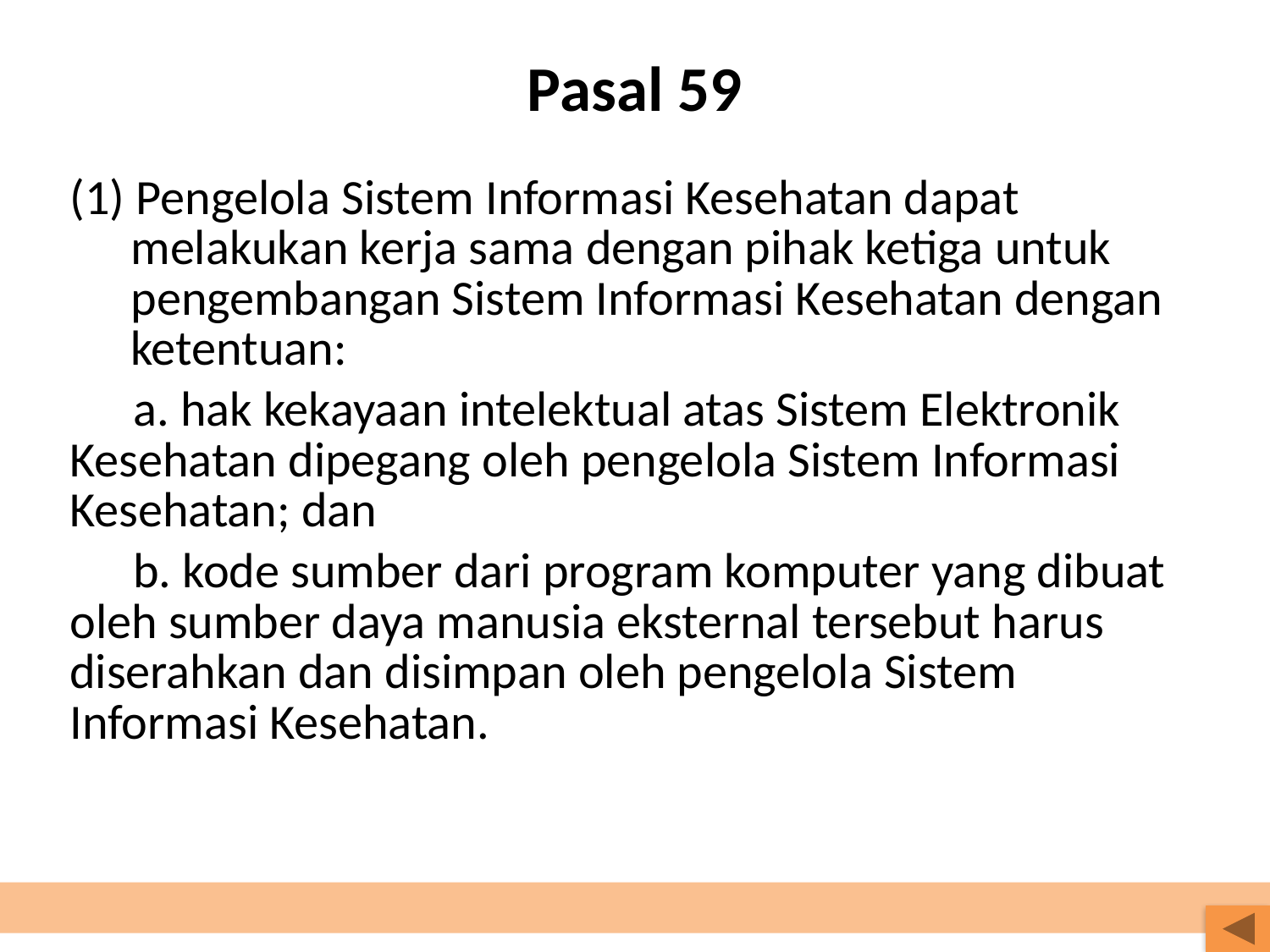

# Pasal 59
(1) Pengelola Sistem Informasi Kesehatan dapat melakukan kerja sama dengan pihak ketiga untuk pengembangan Sistem Informasi Kesehatan dengan ketentuan:
a. hak kekayaan intelektual atas Sistem Elektronik Kesehatan dipegang oleh pengelola Sistem Informasi Kesehatan; dan
b. kode sumber dari program komputer yang dibuat oleh sumber daya manusia eksternal tersebut harus diserahkan dan disimpan oleh pengelola Sistem Informasi Kesehatan.